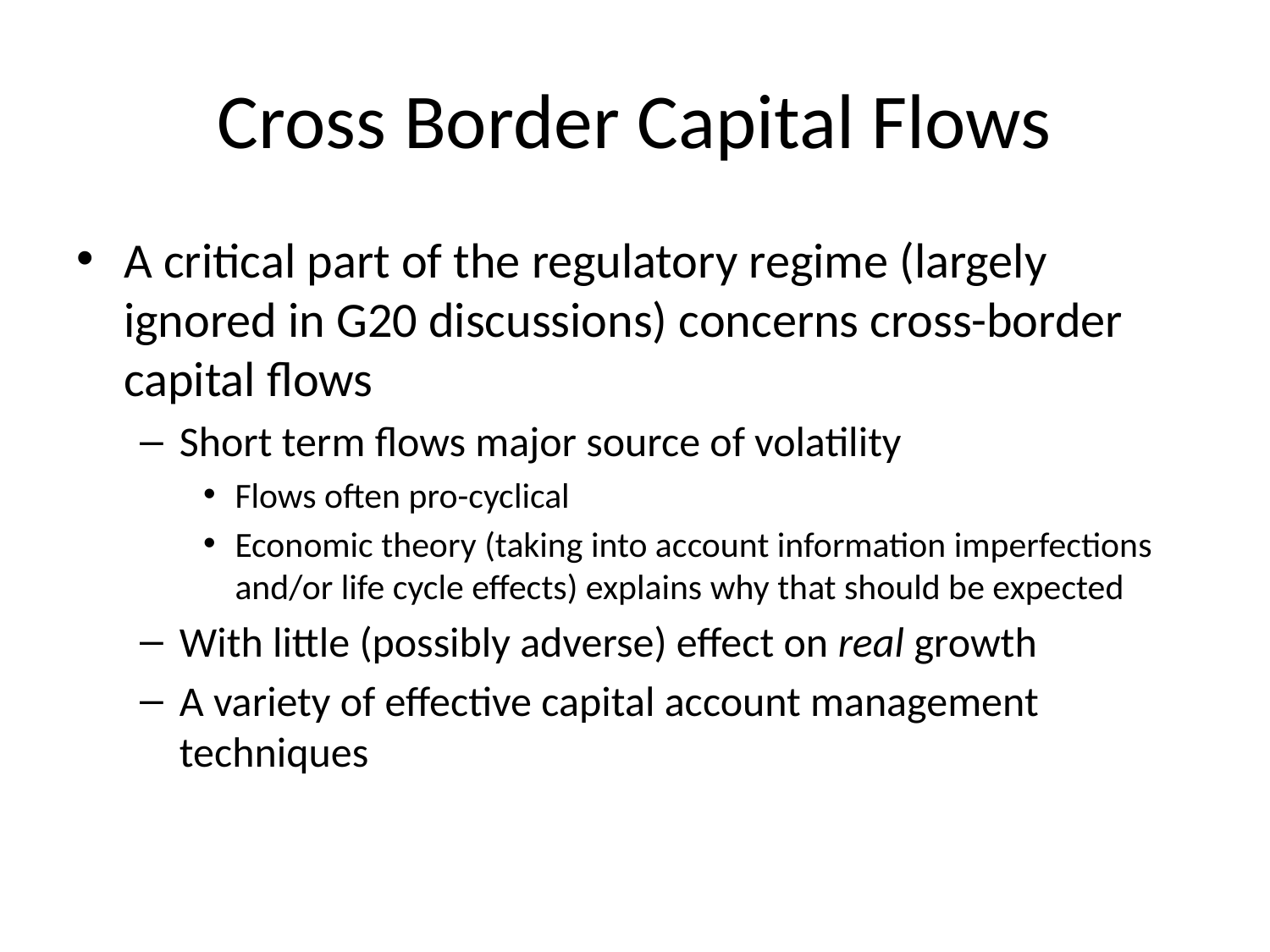

# Cross Border Capital Flows
A critical part of the regulatory regime (largely ignored in G20 discussions) concerns cross-border capital flows
Short term flows major source of volatility
Flows often pro-cyclical
Economic theory (taking into account information imperfections and/or life cycle effects) explains why that should be expected
With little (possibly adverse) effect on real growth
A variety of effective capital account management techniques